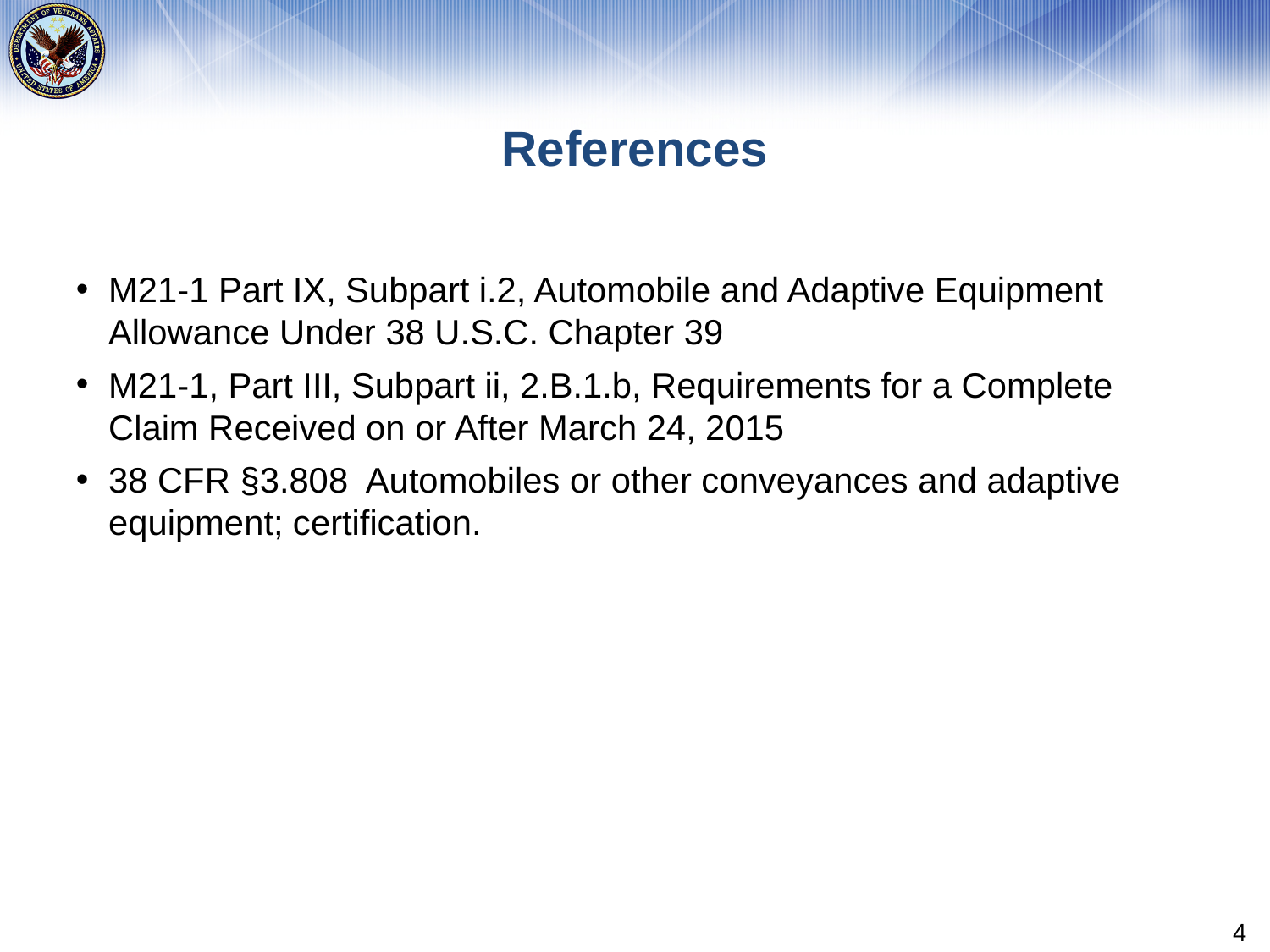

# References
M21-1 Part IX, Subpart i.2, Automobile and Adaptive Equipment Allowance Under 38 U.S.C. Chapter 39
M21-1, Part III, Subpart ii, 2.B.1.b, Requirements for a Complete Claim Received on or After March 24, 2015
38 CFR §3.808  Automobiles or other conveyances and adaptive equipment; certification.
4